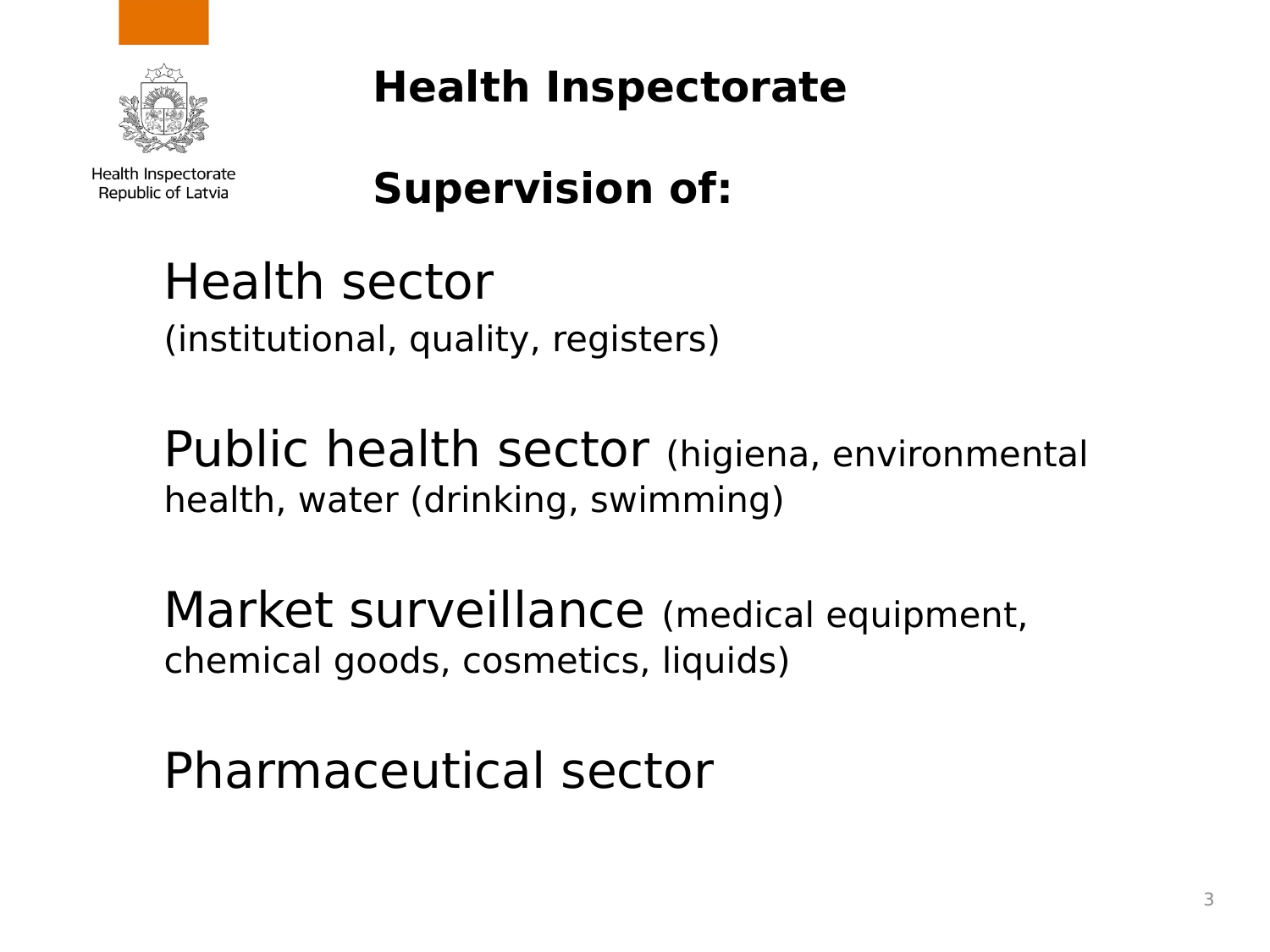

# Health Inspectorate Supervision of:
Health sector
(institutional, quality, registers)

Public health sector (higiena, environmental health, water (drinking, swimming)

Market surveillance (medical equipment, chemical goods, cosmetics, liquids)

Pharmaceutical sector

3